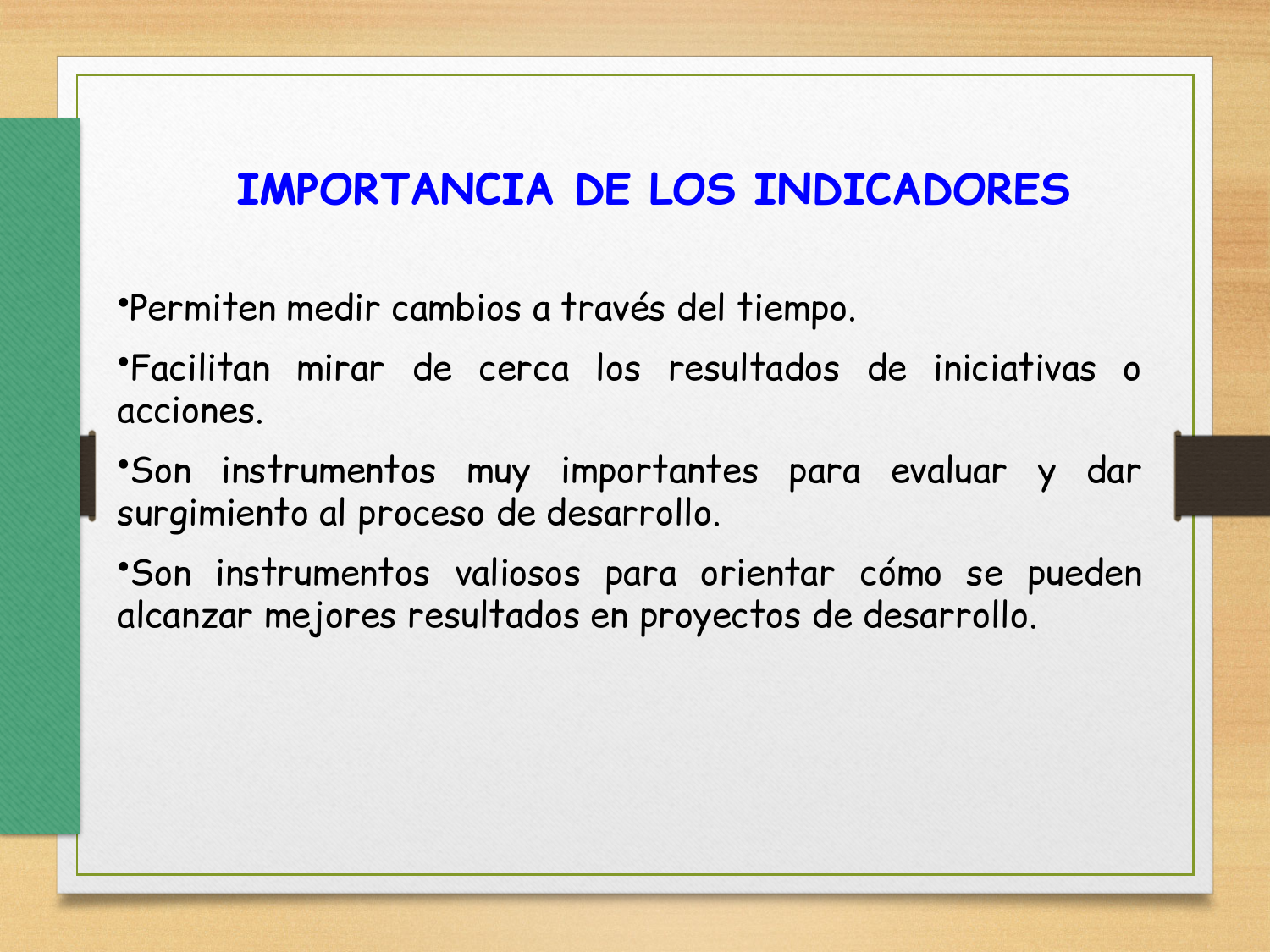

IMPORTANCIA DE LOS INDICADORES
Permiten medir cambios a través del tiempo.
Facilitan mirar de cerca los resultados de iniciativas o acciones.
Son instrumentos muy importantes para evaluar y dar surgimiento al proceso de desarrollo.
Son instrumentos valiosos para orientar cómo se pueden alcanzar mejores resultados en proyectos de desarrollo.